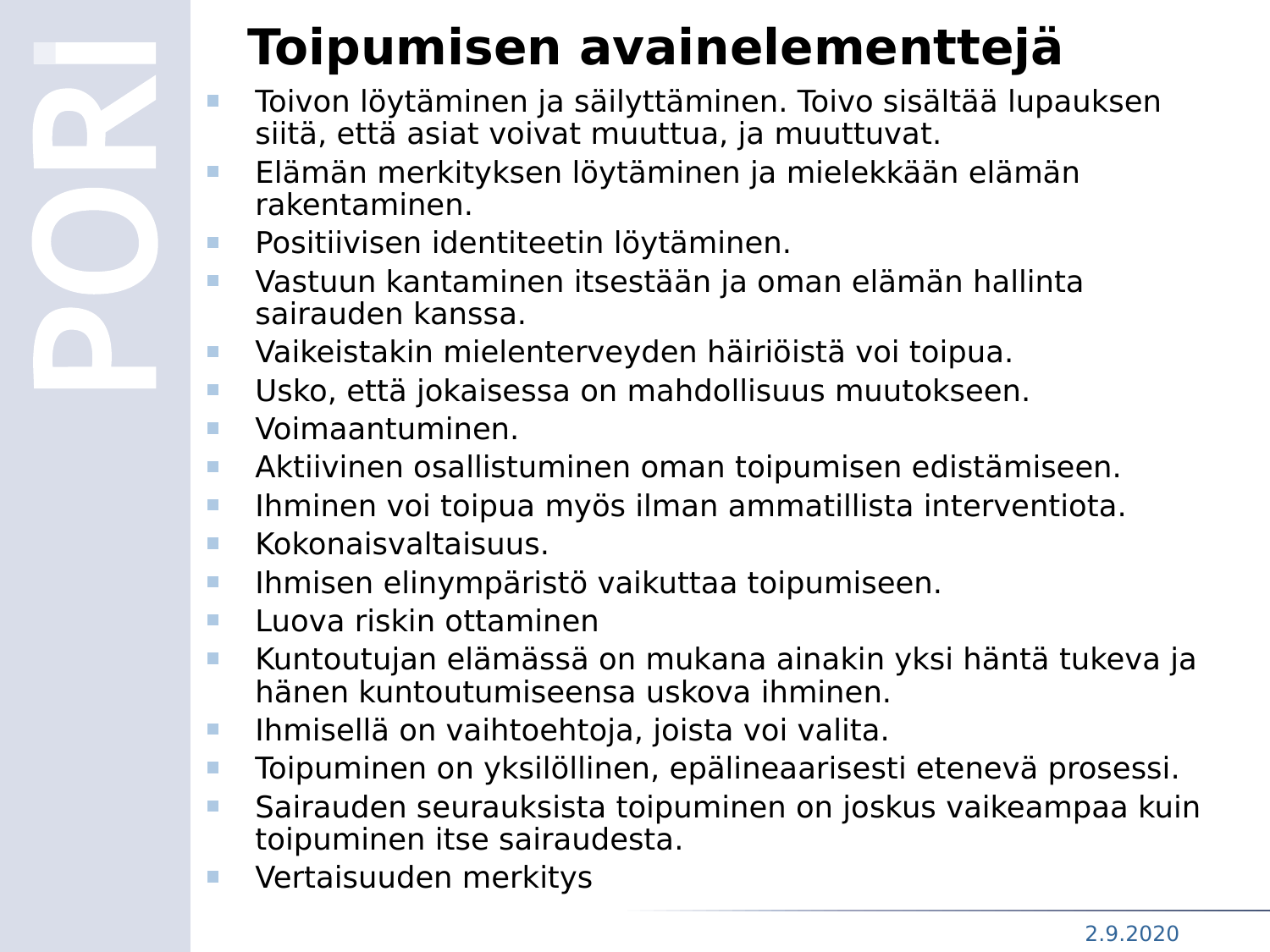

# Toipumisen avainelementtejä
Toivon löytäminen ja säilyttäminen. Toivo sisältää lupauksen siitä, että asiat voivat muuttua, ja muuttuvat.
Elämän merkityksen löytäminen ja mielekkään elämän rakentaminen.
Positiivisen identiteetin löytäminen.
Vastuun kantaminen itsestään ja oman elämän hallinta sairauden kanssa.
Vaikeistakin mielenterveyden häiriöistä voi toipua.
Usko, että jokaisessa on mahdollisuus muutokseen.
Voimaantuminen.
Aktiivinen osallistuminen oman toipumisen edistämiseen.
Ihminen voi toipua myös ilman ammatillista interventiota.
Kokonaisvaltaisuus.
Ihmisen elinympäristö vaikuttaa toipumiseen.
Luova riskin ottaminen
Kuntoutujan elämässä on mukana ainakin yksi häntä tukeva ja hänen kuntoutumiseensa uskova ihminen.
Ihmisellä on vaihtoehtoja, joista voi valita.
Toipuminen on yksilöllinen, epälineaarisesti etenevä prosessi.
Sairauden seurauksista toipuminen on joskus vaikeampaa kuin toipuminen itse sairaudesta.
Vertaisuuden merkitys